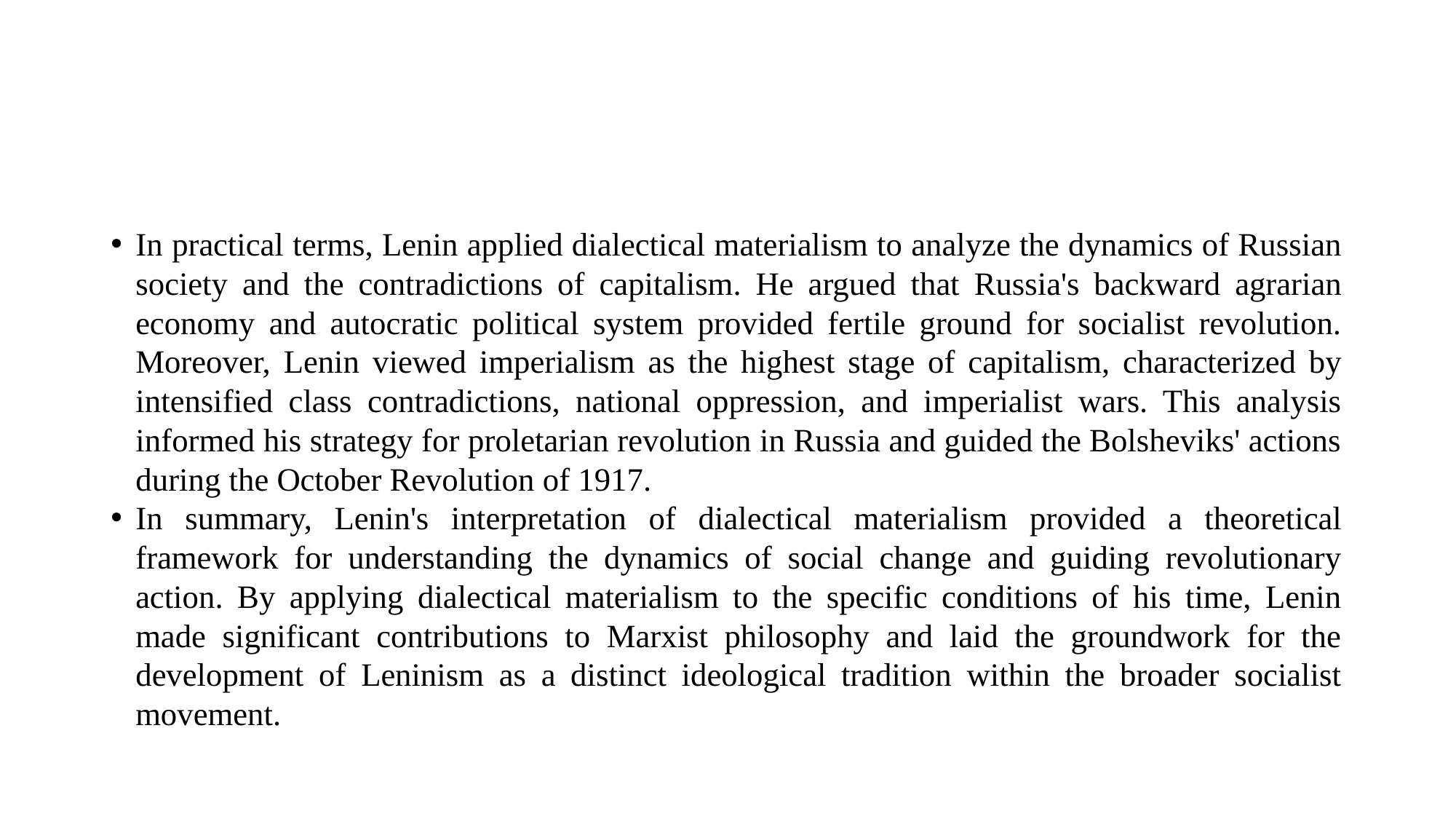

#
In practical terms, Lenin applied dialectical materialism to analyze the dynamics of Russian society and the contradictions of capitalism. He argued that Russia's backward agrarian economy and autocratic political system provided fertile ground for socialist revolution. Moreover, Lenin viewed imperialism as the highest stage of capitalism, characterized by intensified class contradictions, national oppression, and imperialist wars. This analysis informed his strategy for proletarian revolution in Russia and guided the Bolsheviks' actions during the October Revolution of 1917.
In summary, Lenin's interpretation of dialectical materialism provided a theoretical framework for understanding the dynamics of social change and guiding revolutionary action. By applying dialectical materialism to the specific conditions of his time, Lenin made significant contributions to Marxist philosophy and laid the groundwork for the development of Leninism as a distinct ideological tradition within the broader socialist movement.